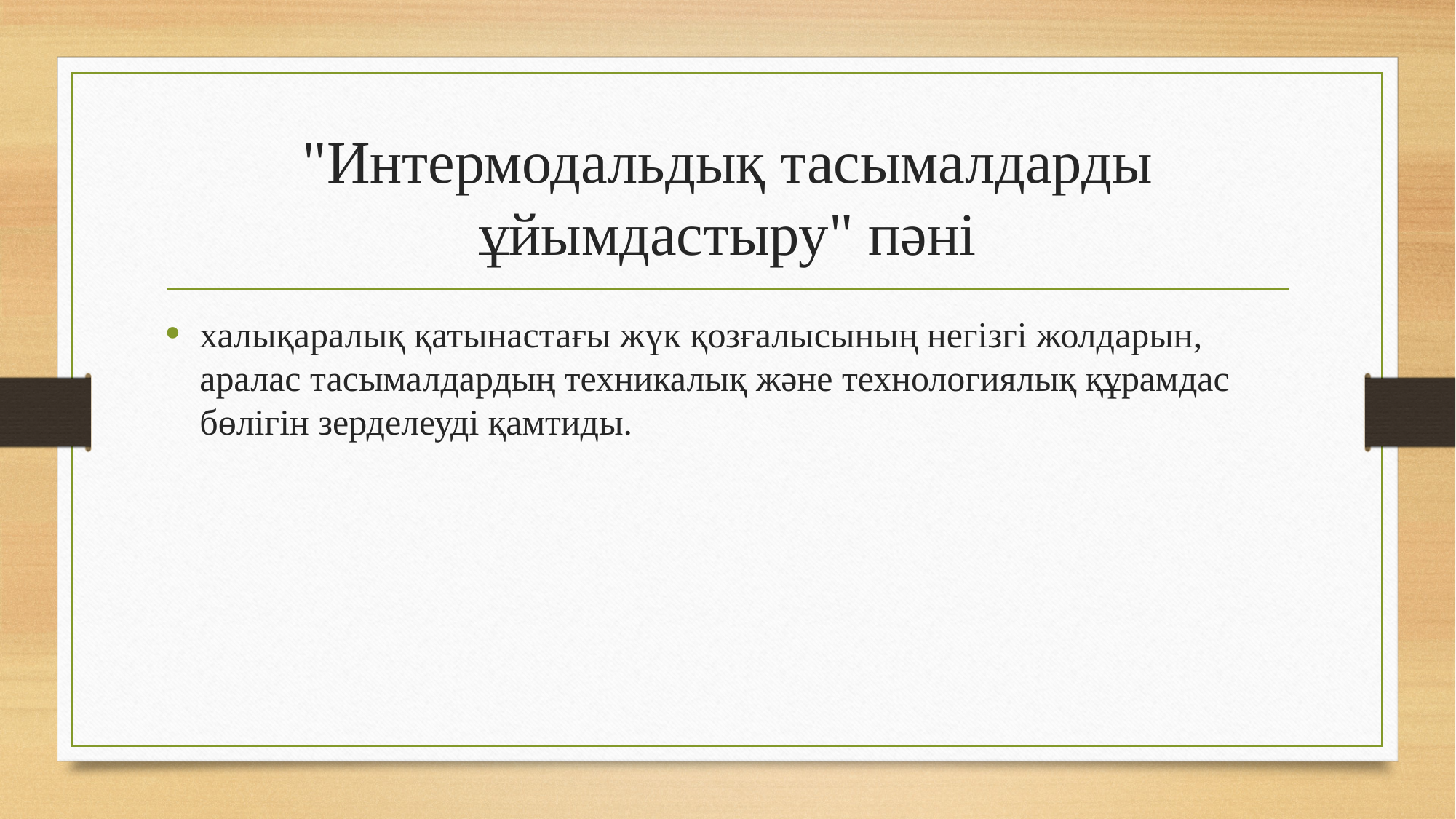

# "Интермодальдық тасымалдарды ұйымдастыру" пәні
халықаралық қатынастағы жүк қозғалысының негізгі жолдарын, аралас тасымалдардың техникалық және технологиялық құрамдас бөлігін зерделеуді қамтиды.